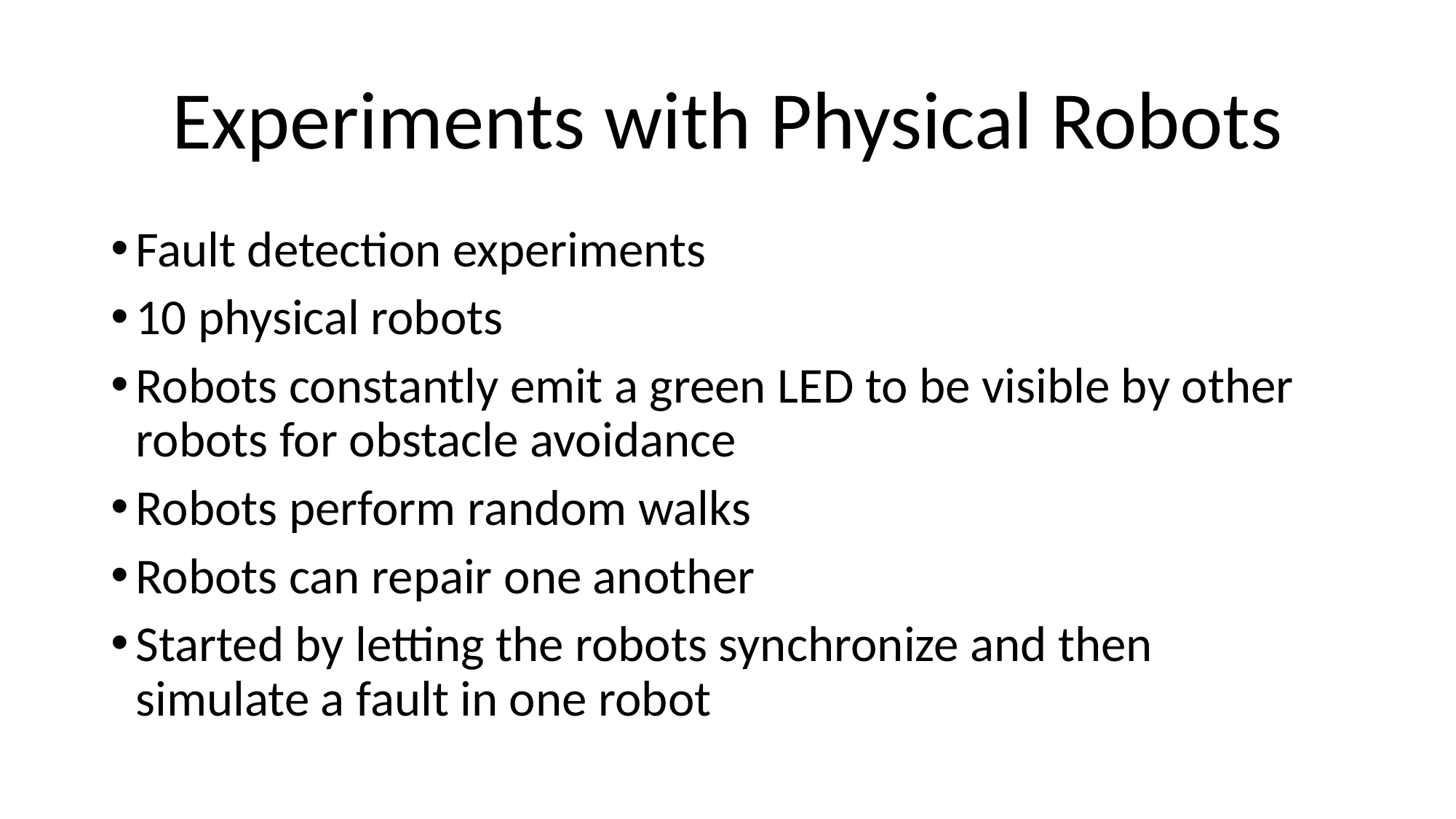

# Experiments with Physical Robots
Fault detection experiments
10 physical robots
Robots constantly emit a green LED to be visible by other robots for obstacle avoidance
Robots perform random walks
Robots can repair one another
Started by letting the robots synchronize and then simulate a fault in one robot